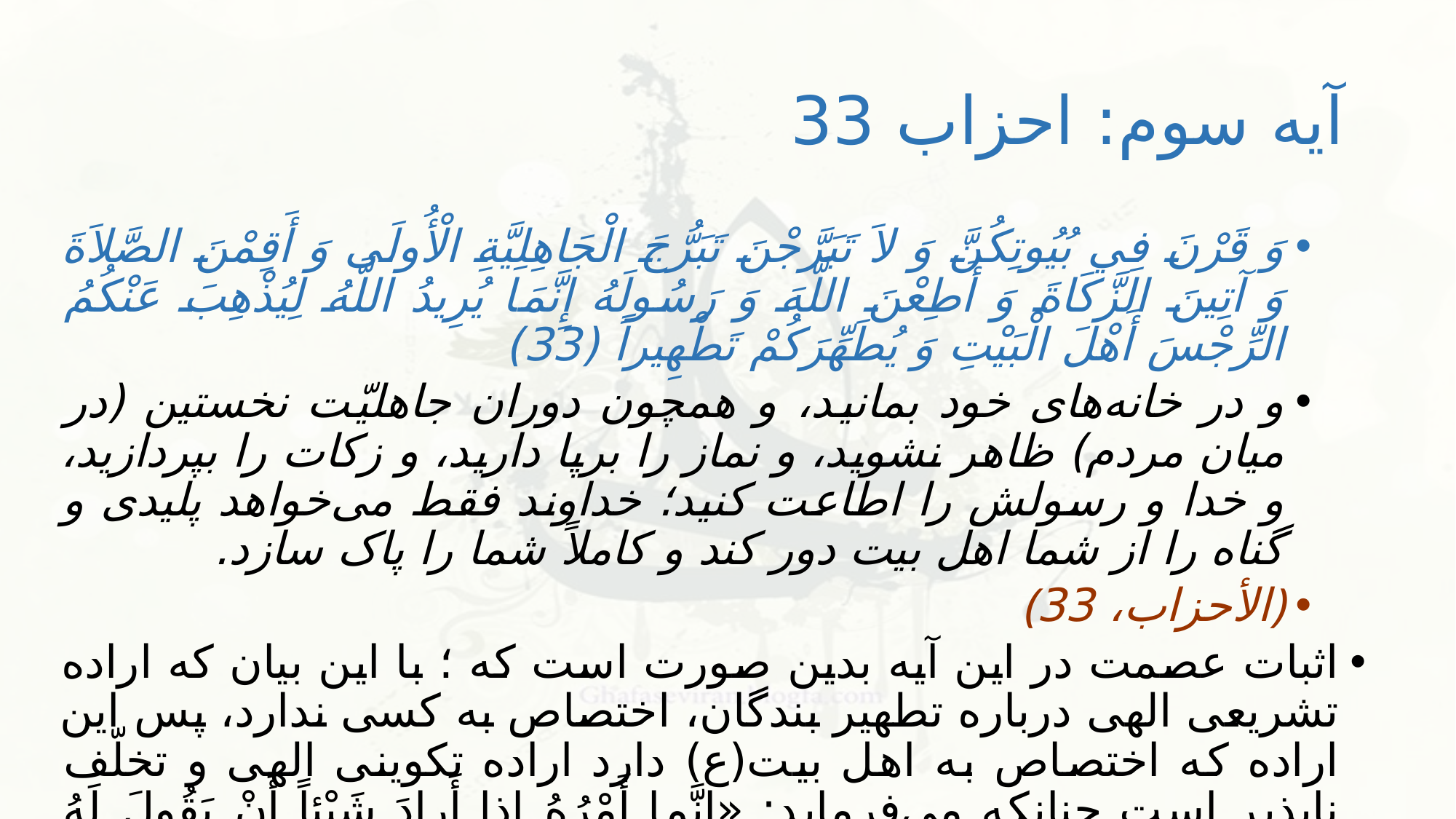

# آیه سوم: احزاب 33
وَ قَرْنَ فِي بُيُوتِکُنَّ وَ لاَ تَبَرَّجْنَ تَبَرُّجَ الْجَاهِلِيَّةِ الْأُولَى وَ أَقِمْنَ الصَّلاَةَ وَ آتِينَ الزَّکَاةَ وَ أَطِعْنَ اللَّهَ وَ رَسُولَهُ إِنَّمَا يُرِيدُ اللَّهُ لِيُذْهِبَ عَنْکُمُ الرِّجْسَ أَهْلَ الْبَيْتِ وَ يُطَهِّرَکُمْ تَطْهِيراً (33)
و در خانه‌های خود بمانید، و همچون دوران جاهلیّت نخستین (در میان مردم) ظاهر نشوید، و نماز را برپا دارید، و زکات را بپردازید، و خدا و رسولش را اطاعت کنید؛ خداوند فقط می‌خواهد پلیدی و گناه را از شما اهل بیت دور کند و کاملاً شما را پاک سازد.
﴿الأحزاب‏، 33﴾
اثبات عصمت در این آیه بدین صورت است که ؛ با اين بيان كه اراده تشريعى الهى درباره تطهير بندگان، اختصاص به كسى ندارد، پس اين اراده كه اختصاص به اهل بيت(ع) دارد اراده تكوينى الهى و تخلّف ناپذير است چنانكه مى‌فرمايد: «إِنَّما أَمْرُهُ إِذا أَرادَ شَيْئاً أَنْ يَقُولَ لَهُ كُنْ فَيَكُونُ» و تطهير مطلق و نفى هرگونه رجس و پليدى از منسوبان پيامبر اكرم(ص) را ندارند به جز شيعه كه معتقد به عصمت حضرت زهراء (سلام الله عليها) و ائمه دوازده گانه (عليهم الصلوة و السلام) هستند.